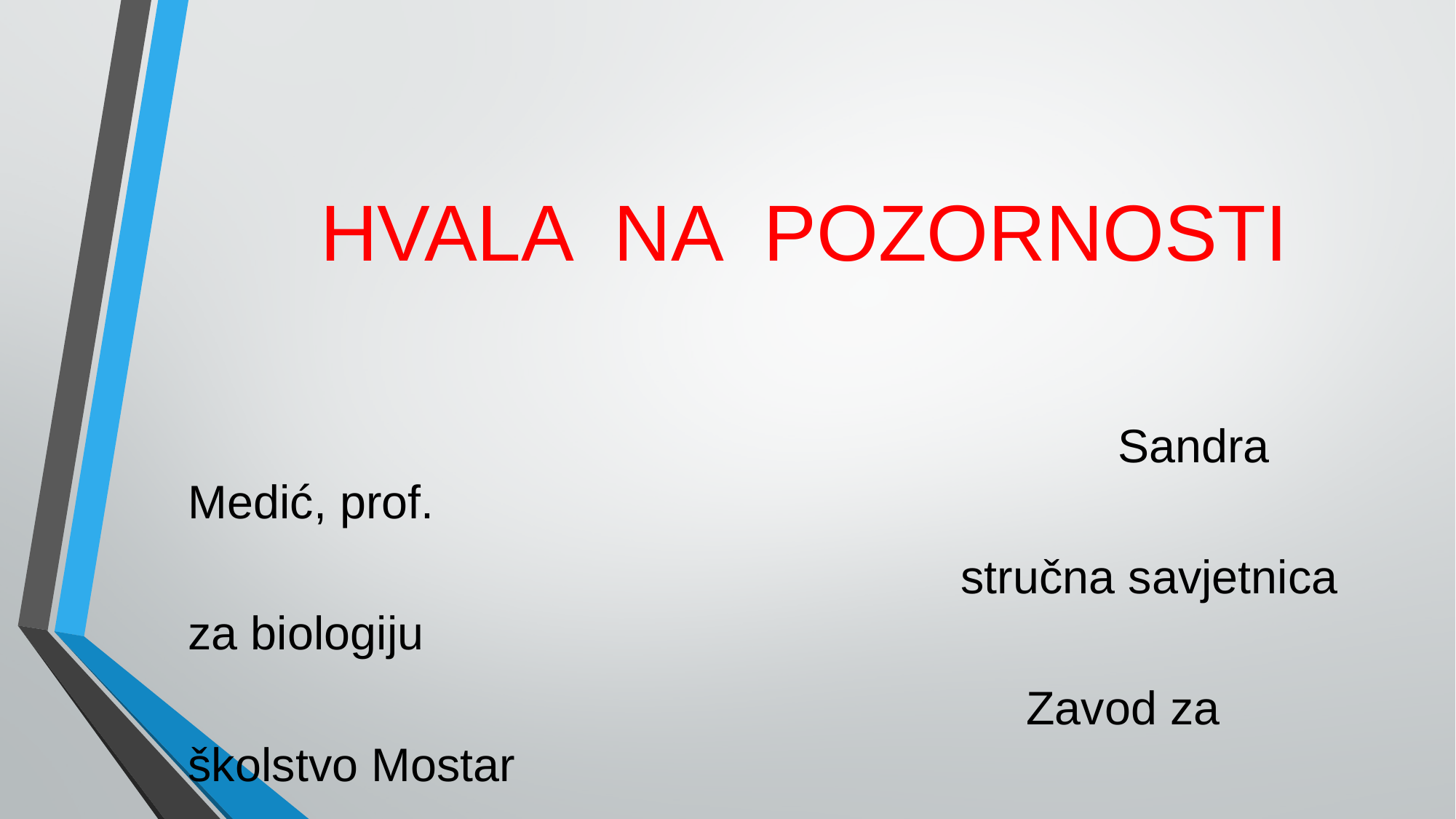

#
      HVALA  NA  POZORNOSTI

                                                                       Sandra Medić, prof.
                                                           stručna savjetnica za biologiju
                                                                Zavod za školstvo Mostar